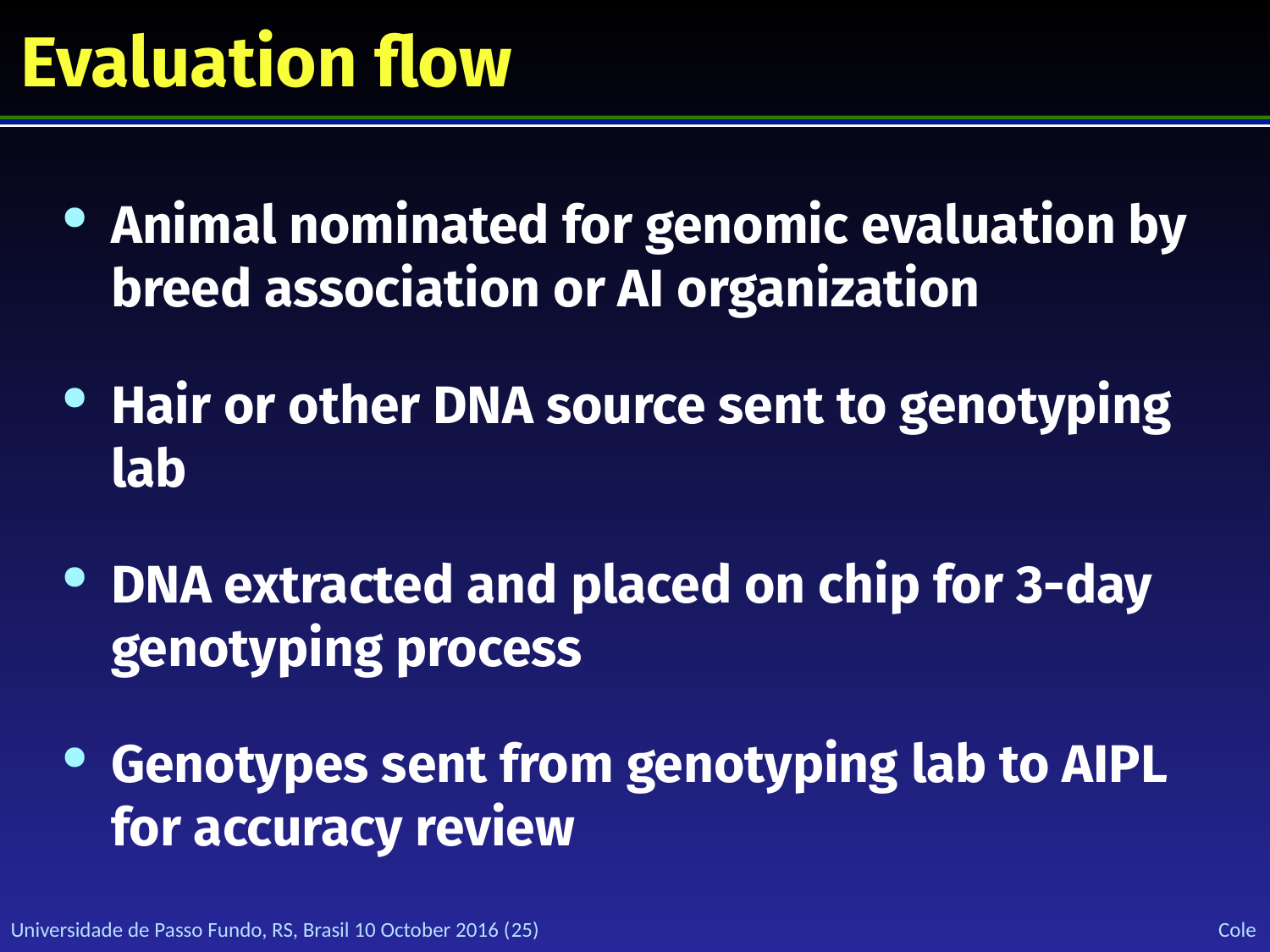

# Evaluation flow
Animal nominated for genomic evaluation by breed association or AI organization
Hair or other DNA source sent to genotyping lab
DNA extracted and placed on chip for 3-day genotyping process
Genotypes sent from genotyping lab to AIPL for accuracy review